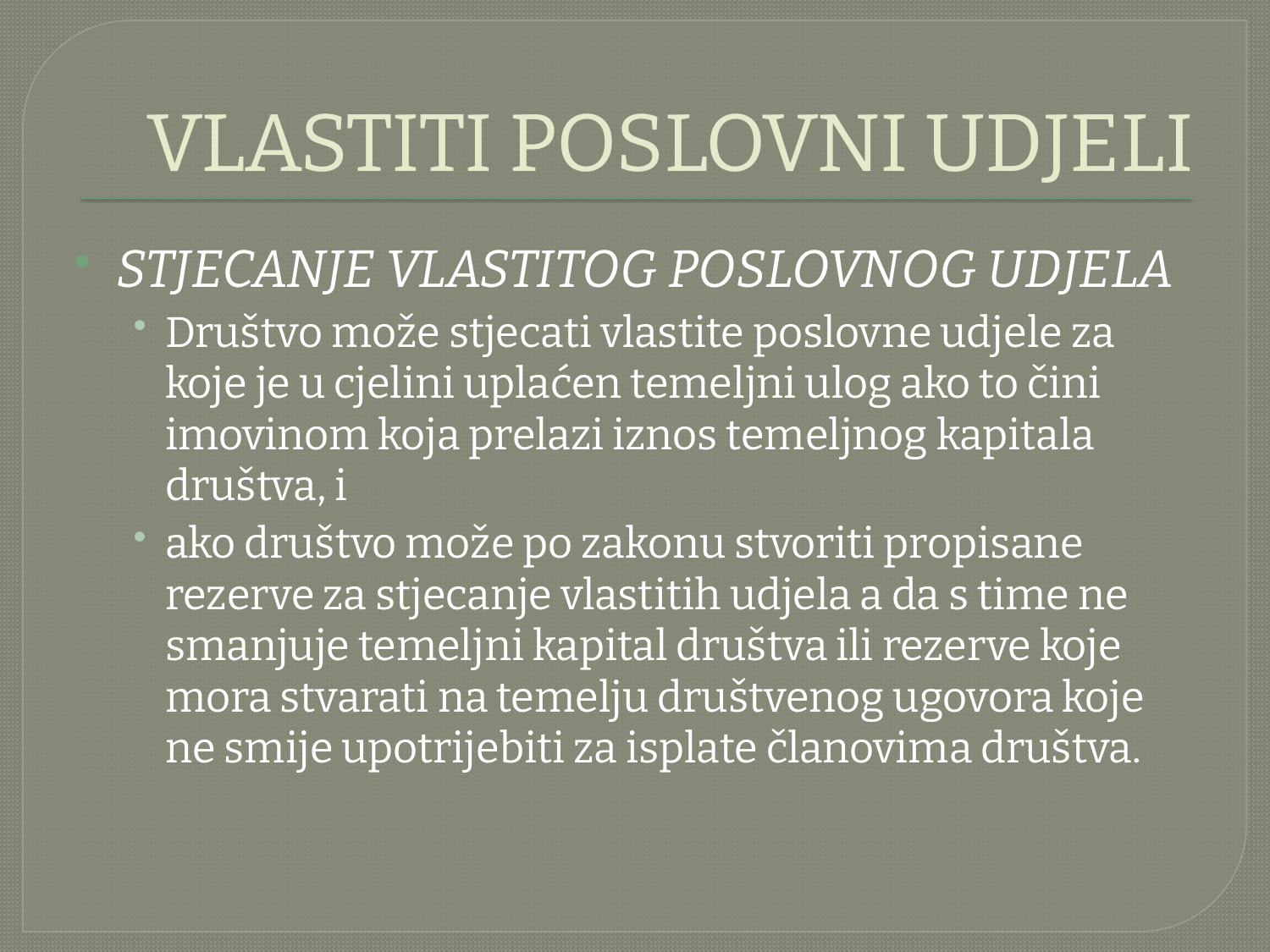

# VLASTITI POSLOVNI UDJELI
STJECANJE VLASTITOG POSLOVNOG UDJELA
Društvo može stjecati vlastite poslovne udjele za koje je u cjelini uplaćen temeljni ulog ako to čini imovinom koja prelazi iznos temeljnog kapitala društva, i
ako društvo može po zakonu stvoriti propisane rezerve za stjecanje vlastitih udjela a da s time ne smanjuje temeljni kapital društva ili rezerve koje mora stvarati na temelju društvenog ugovora koje ne smije upotrijebiti za isplate članovima društva.